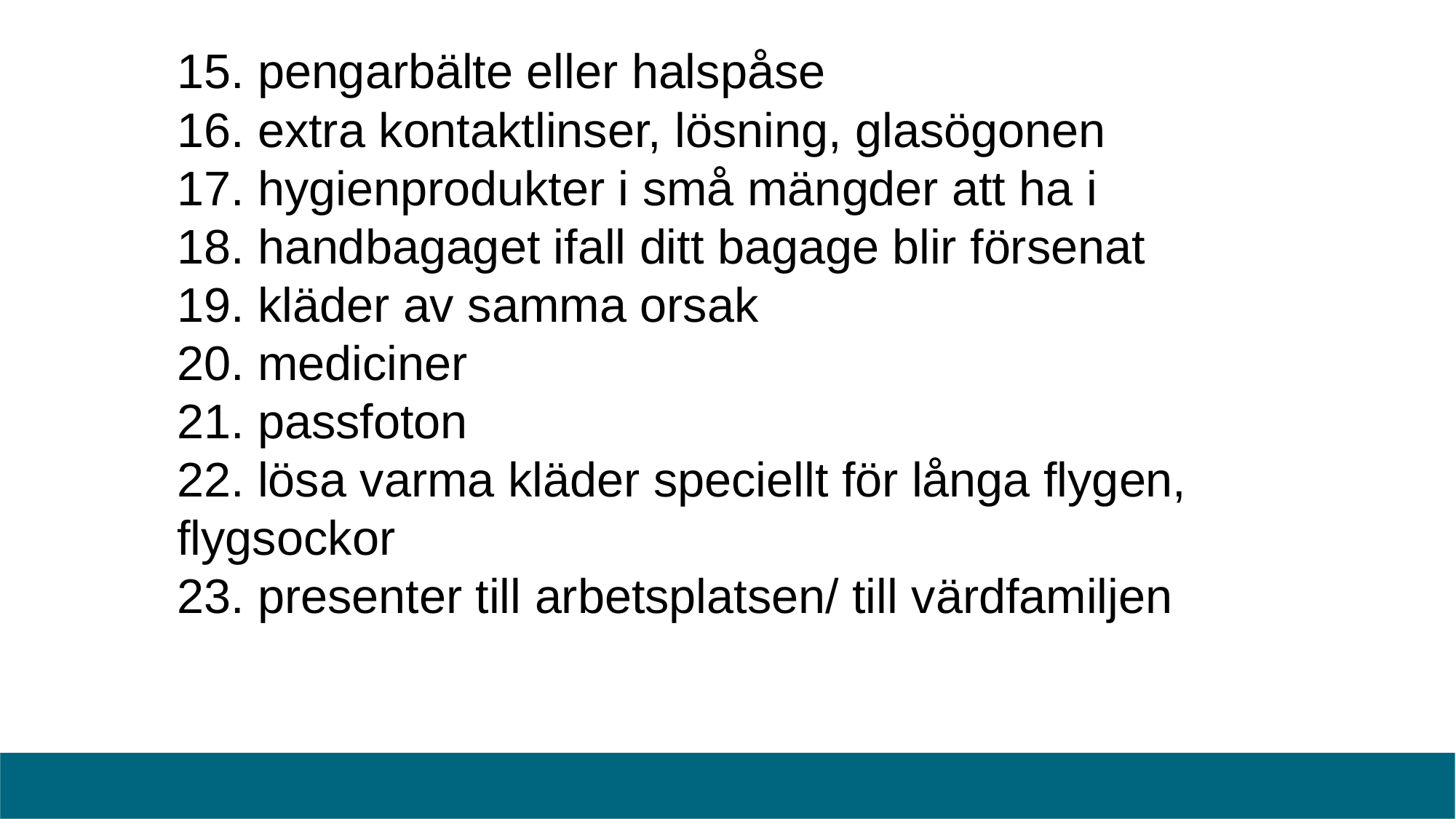

# 15. pengarbälte eller halspåse 16. extra kontaktlinser, lösning, glasögonen 17. hygienprodukter i små mängder att ha i 18. handbagaget ifall ditt bagage blir försenat 19. kläder av samma orsak 20. mediciner 21. passfoton 22. lösa varma kläder speciellt för långa flygen, flygsockor 23. presenter till arbetsplatsen/ till värdfamiljen